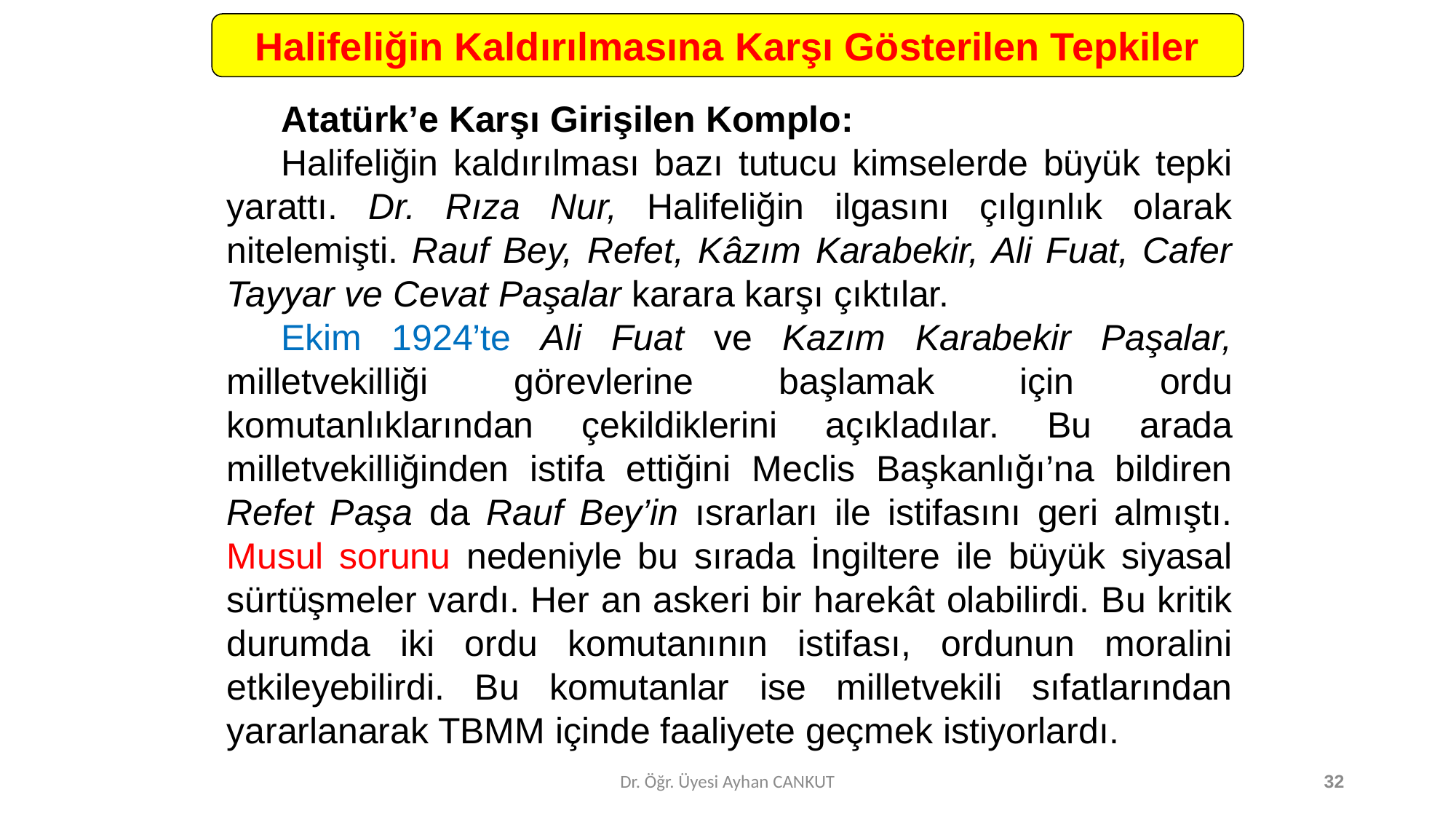

Halifeliğin Kaldırılmasına Karşı Gösterilen Tepkiler
Atatürk’e Karşı Girişilen Komplo:
Halifeliğin kaldırılması bazı tutucu kimselerde büyük tepki yarattı. Dr. Rıza Nur, Halifeliğin ilgasını çılgınlık olarak nitelemişti. Rauf Bey, Refet, Kâzım Karabekir, Ali Fuat, Cafer Tayyar ve Cevat Paşalar karara karşı çıktılar.
Ekim 1924’te Ali Fuat ve Kazım Karabekir Paşalar, milletvekilliği görevlerine başlamak için ordu komutanlıklarından çekildiklerini açıkladılar. Bu arada milletvekilliğinden istifa ettiğini Meclis Başkanlığı’na bildiren Refet Paşa da Rauf Bey’in ısrarları ile istifasını geri almıştı. Musul sorunu nedeniyle bu sırada İngiltere ile büyük siyasal sürtüşmeler vardı. Her an askeri bir harekât olabilirdi. Bu kritik durumda iki ordu komutanının istifası, ordunun moralini etkileyebilirdi. Bu komutanlar ise milletvekili sıfatlarından yararlanarak TBMM içinde faaliyete geçmek istiyorlardı.
Dr. Öğr. Üyesi Ayhan CANKUT
32